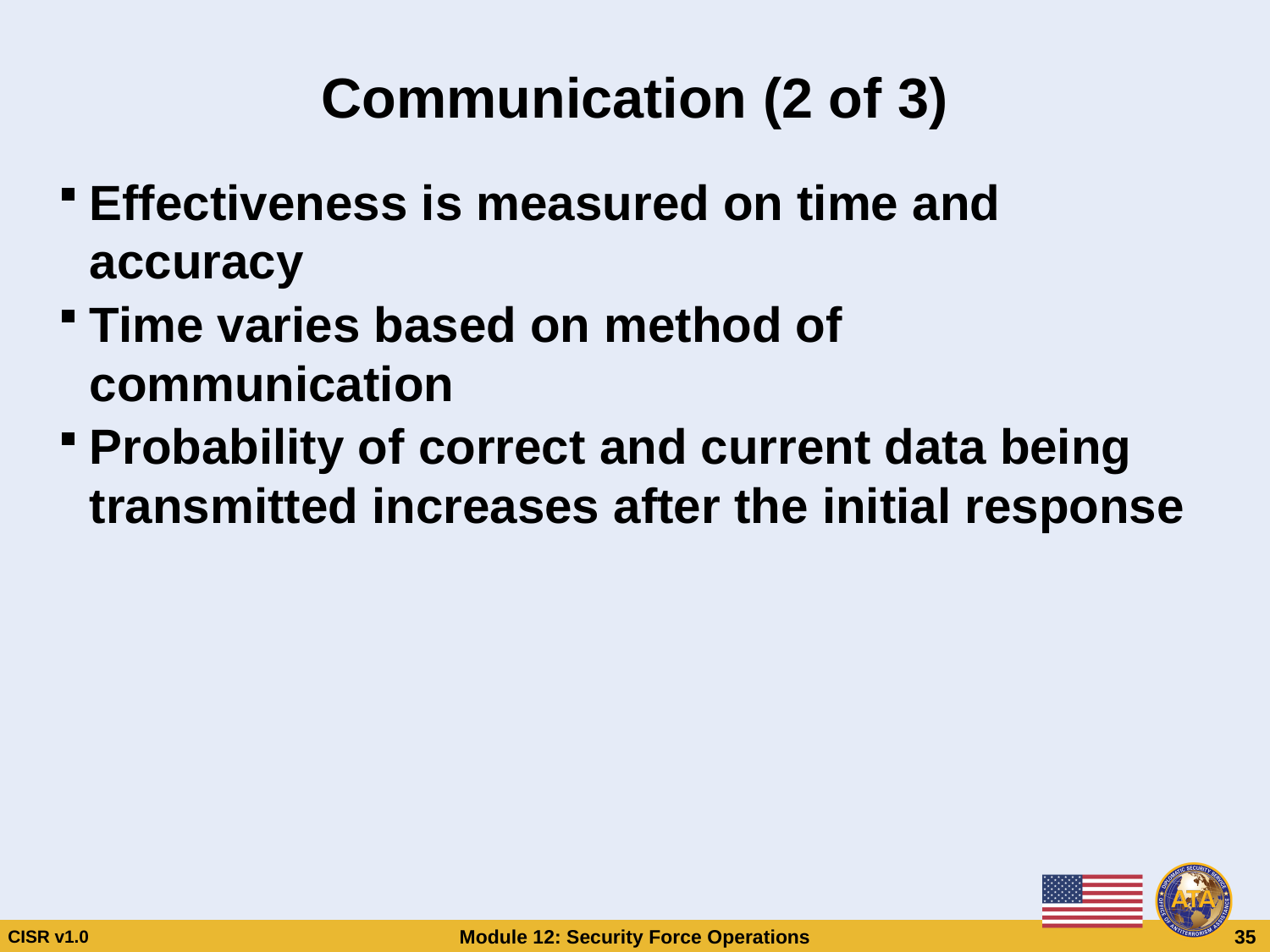

# Communication (2 of 3)
Effectiveness is measured on time and accuracy
Time varies based on method of communication
Probability of correct and current data being transmitted increases after the initial response
Communication (2 of 3)
Effectiveness is measured on time and accuracy
Time varies based on method of communication
Probability of correct and current data being transmitted increases after the initial response
CISR v1.0
Module 12: Security Force Operations
 35